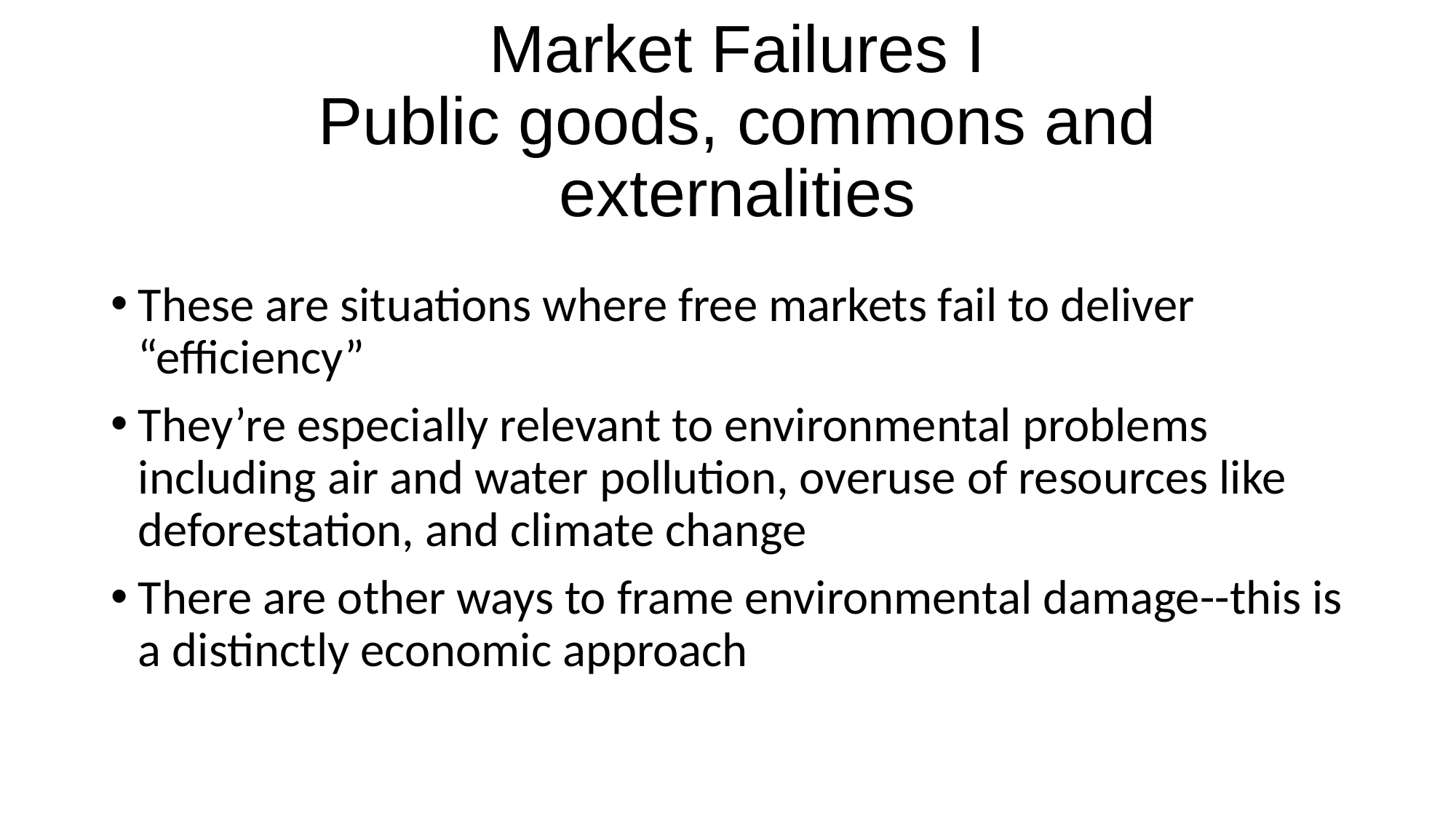

# Market Failures I Public goods, commons and externalities
These are situations where free markets fail to deliver “efficiency”
They’re especially relevant to environmental problems including air and water pollution, overuse of resources like deforestation, and climate change
There are other ways to frame environmental damage--this is a distinctly economic approach